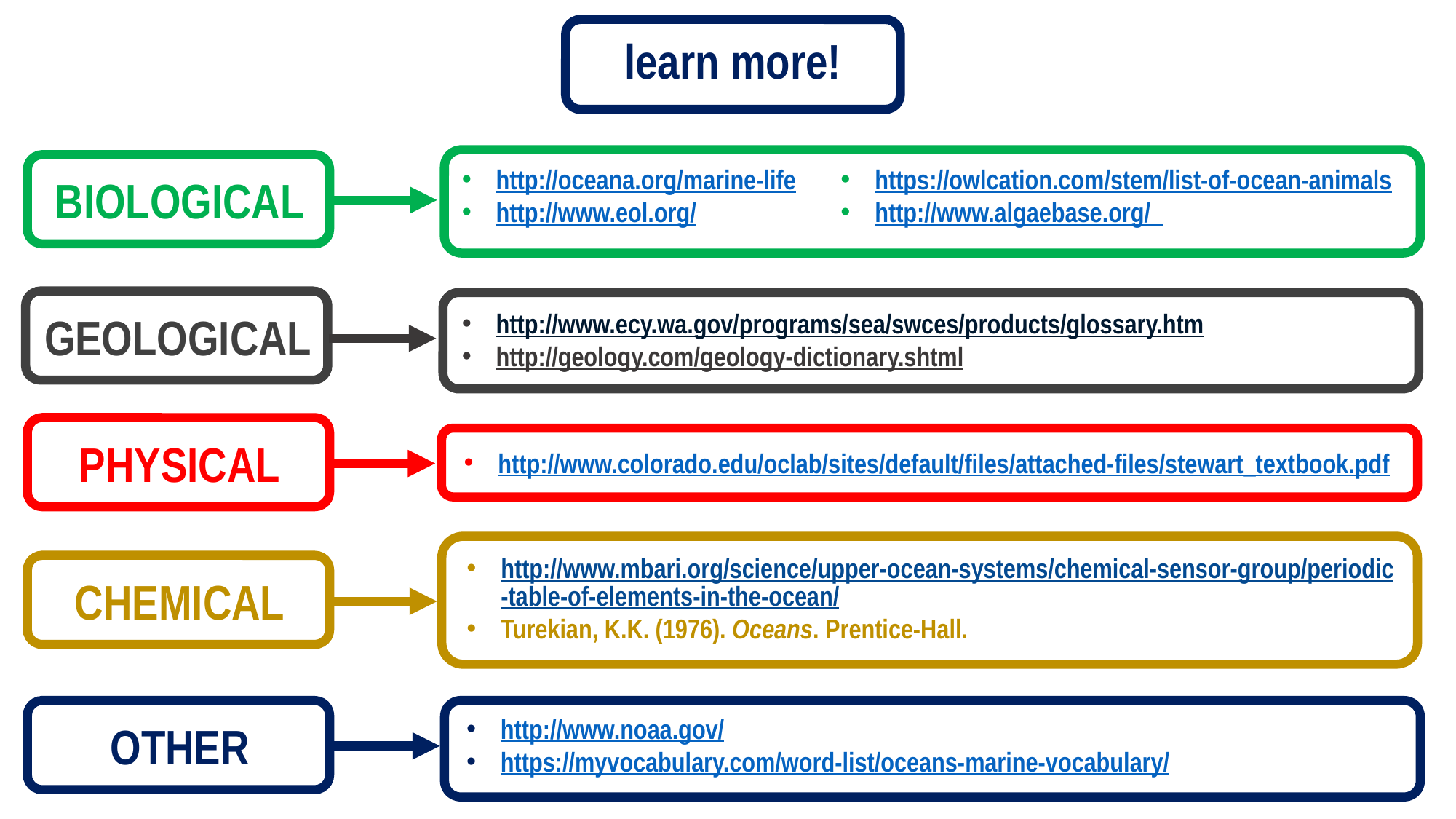

learn more!

BIOLOGICAL
http://oceana.org/marine-life
http://www.eol.org/
https://owlcation.com/stem/list-of-ocean-animals
http://www.algaebase.org/

GEOLOGICAL

http://www.ecy.wa.gov/programs/sea/swces/products/glossary.htm
http://geology.com/geology-dictionary.shtml

PHYSICAL

http://www.colorado.edu/oclab/sites/default/files/attached-files/stewart_textbook.pdf

http://www.mbari.org/science/upper-ocean-systems/chemical-sensor-group/periodic-table-of-elements-in-the-ocean/
Turekian, K.K. (1976). Oceans. Prentice-Hall.

CHEMICAL

OTHER

http://www.noaa.gov/
https://myvocabulary.com/word-list/oceans-marine-vocabulary/